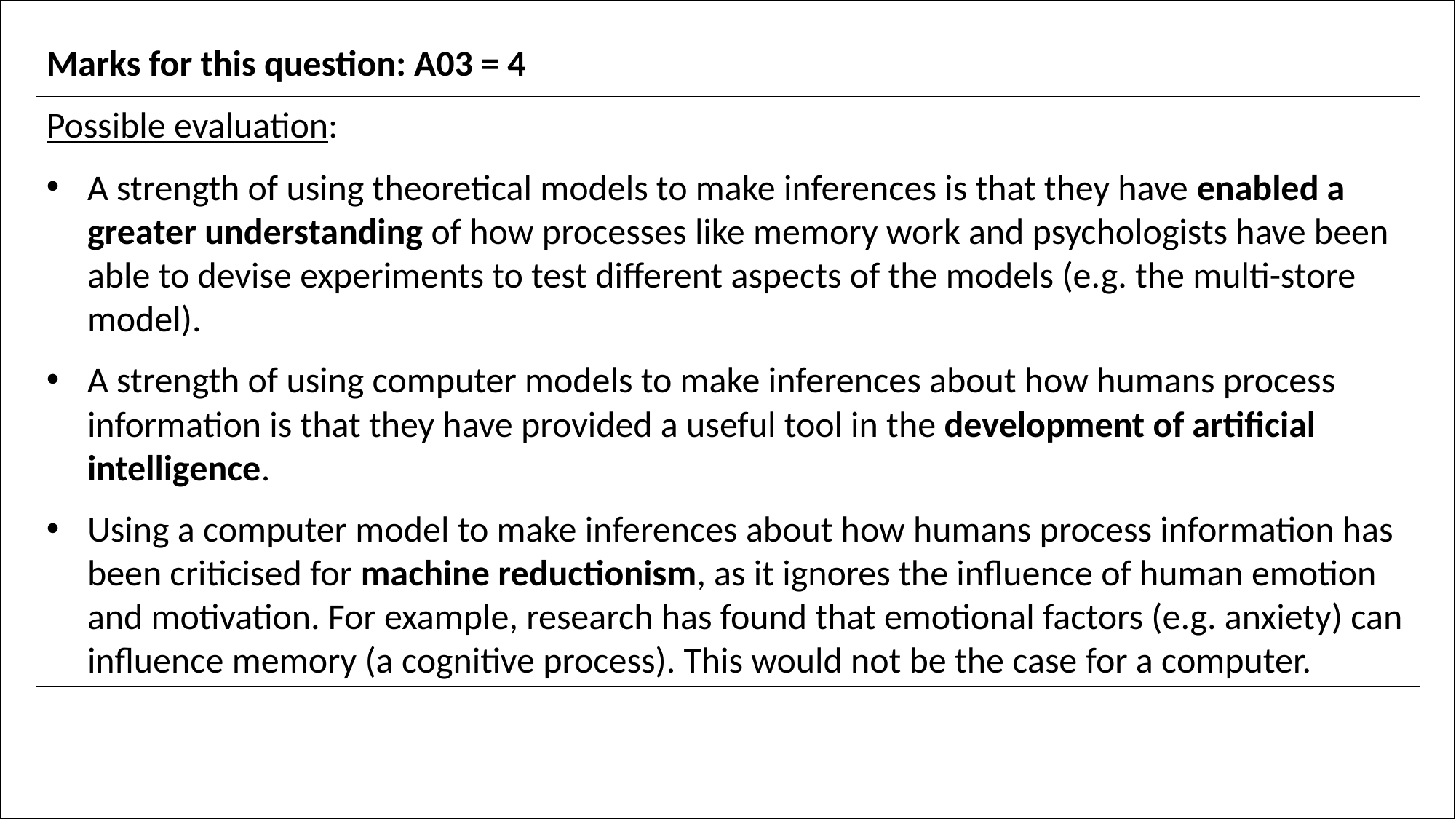

Marks for this question: A03 = 4
Possible evaluation:
A strength of using theoretical models to make inferences is that they have enabled a greater understanding of how processes like memory work and psychologists have been able to devise experiments to test different aspects of the models (e.g. the multi-store model).
A strength of using computer models to make inferences about how humans process information is that they have provided a useful tool in the development of artificial intelligence.
Using a computer model to make inferences about how humans process information has been criticised for machine reductionism, as it ignores the influence of human emotion and motivation. For example, research has found that emotional factors (e.g. anxiety) can influence memory (a cognitive process). This would not be the case for a computer.